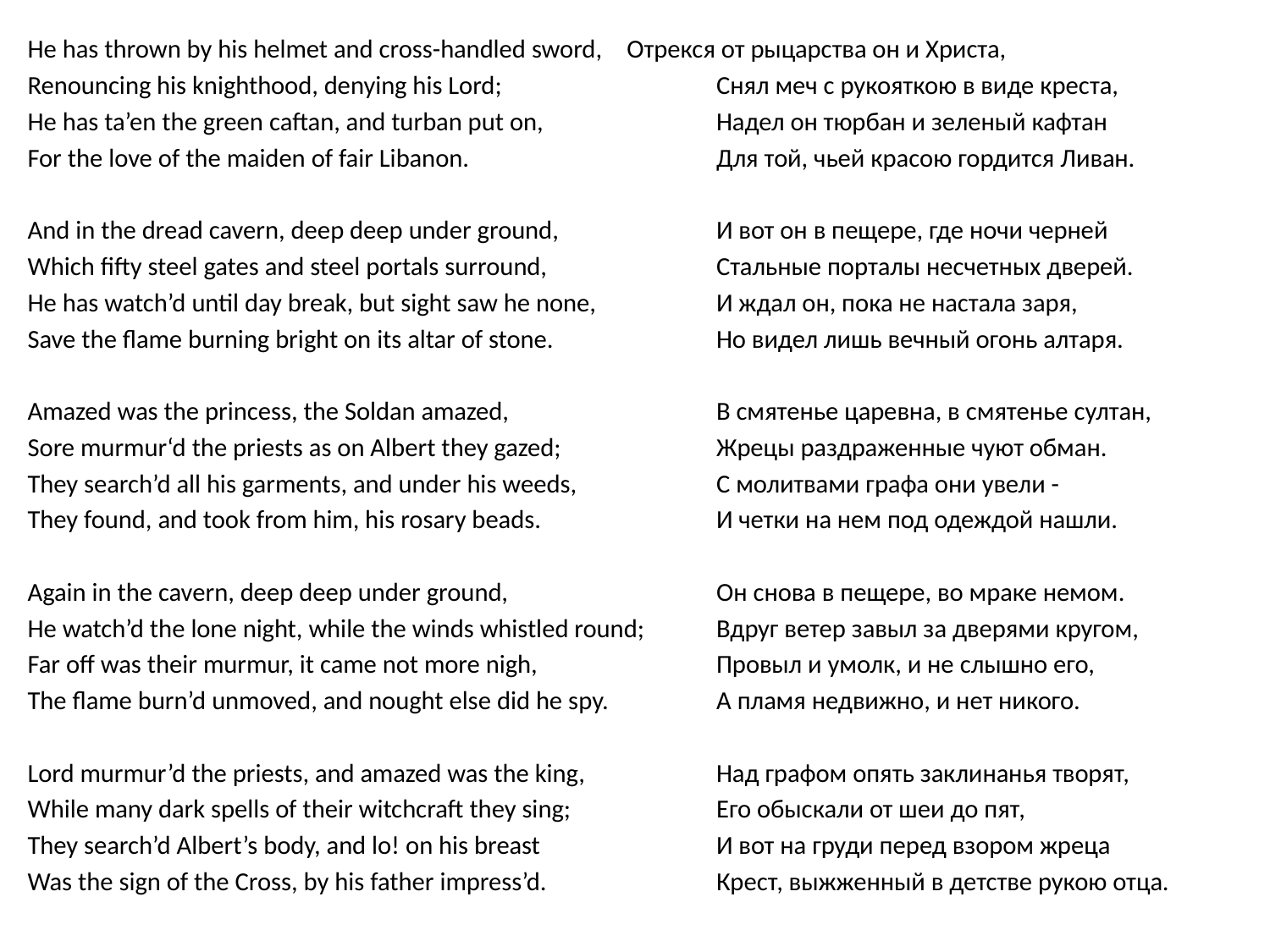

#
He has thrown by his helmet and cross-handled sword,
Renouncing his knighthood, denying his Lord;
He has ta’en the green caftan, and turban put on,
For the love of the maiden of fair Libanon.

And in the dread cavern, deep deep under ground,
Which fifty steel gates and steel portals surround,
He has watch’d until day break, but sight saw he none,
Save the flame burning bright on its altar of stone.

Amazed was the princess, the Soldan amazed,
Sore murmur‘d the priests as on Albert they gazed;
They search’d all his garments, and under his weeds,
They found, and took from him, his rosary beads.

Again in the cavern, deep deep under ground,
He watch’d the lone night, while the winds whistled round;
Far off was their murmur, it came not more nigh,
The flame burn’d unmoved, and nought else did he spy.

Lord murmur’d the priests, and amazed was the king,
While many dark spells of their witchcraft they sing;
They search’d Albert’s body, and lo! on his breast
Was the sign of the Cross, by his father impress’d.

 	Отрекся от рыцарства он и Христа,
                    Снял меч с рукояткою в виде креста,
                    Надел он тюрбан и зеленый кафтан
                    Для той, чьей красою гордится Ливан.

                    И вот он в пещере, где ночи черней
                    Стальные порталы несчетных дверей.
                    И ждал он, пока не настала заря,
                    Но видел лишь вечный огонь алтаря.

                    В смятенье царевна, в смятенье султан,
                    Жрецы раздраженные чуют обман.
                    С молитвами графа они увели -
                    И четки на нем под одеждой нашли.

                    Он снова в пещере, во мраке немом.
                    Вдруг ветер завыл за дверями кругом,
                    Провыл и умолк, и не слышно его,
                    А пламя недвижно, и нет никого.

                    Над графом опять заклинанья творят,
                    Его обыскали от шеи до пят,
                    И вот на груди перед взором жреца
                    Крест, выжженный в детстве рукою отца.